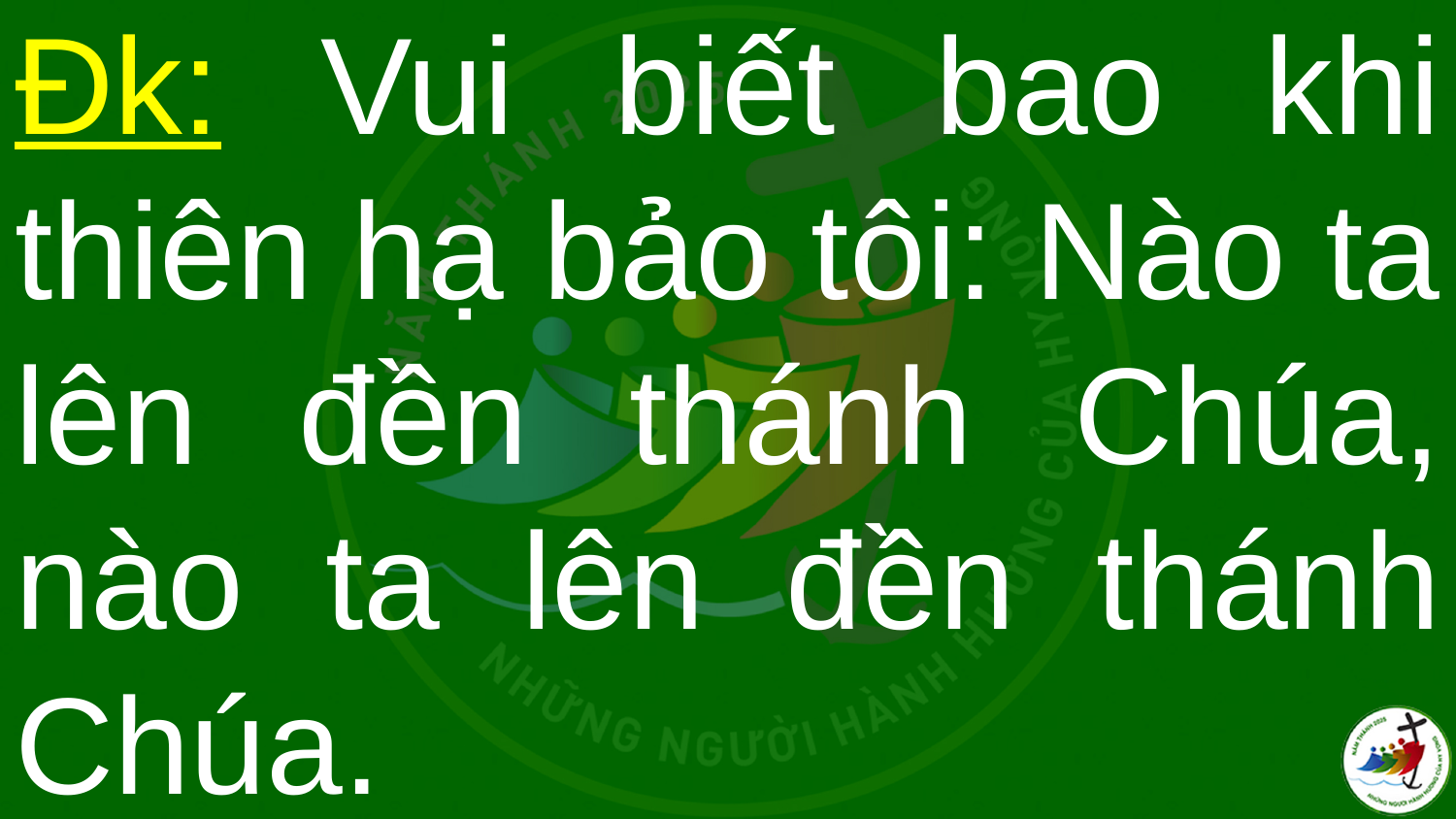

# Đk: Vui biết bao khi thiên hạ bảo tôi: Nào ta lên đền thánh Chúa, nào ta lên đền thánh Chúa.